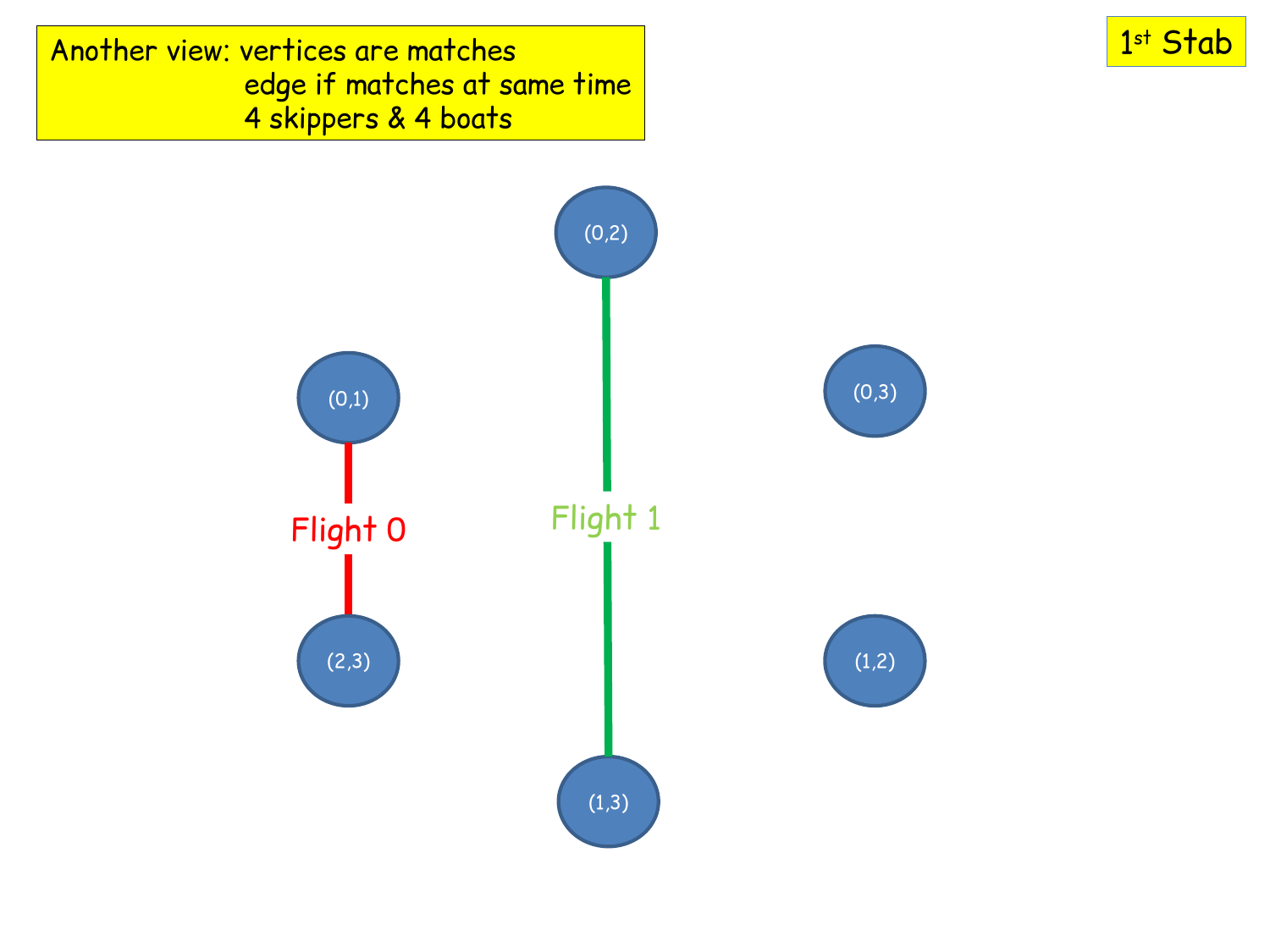

1st Stab
Another view: vertices are matches
                       edge if matches at same time
                       4 skippers & 4 boats
(0,2)
(0,3)
(0,1)
Flight 1
Flight 0
(2,3)
(1,2)
(1,3)